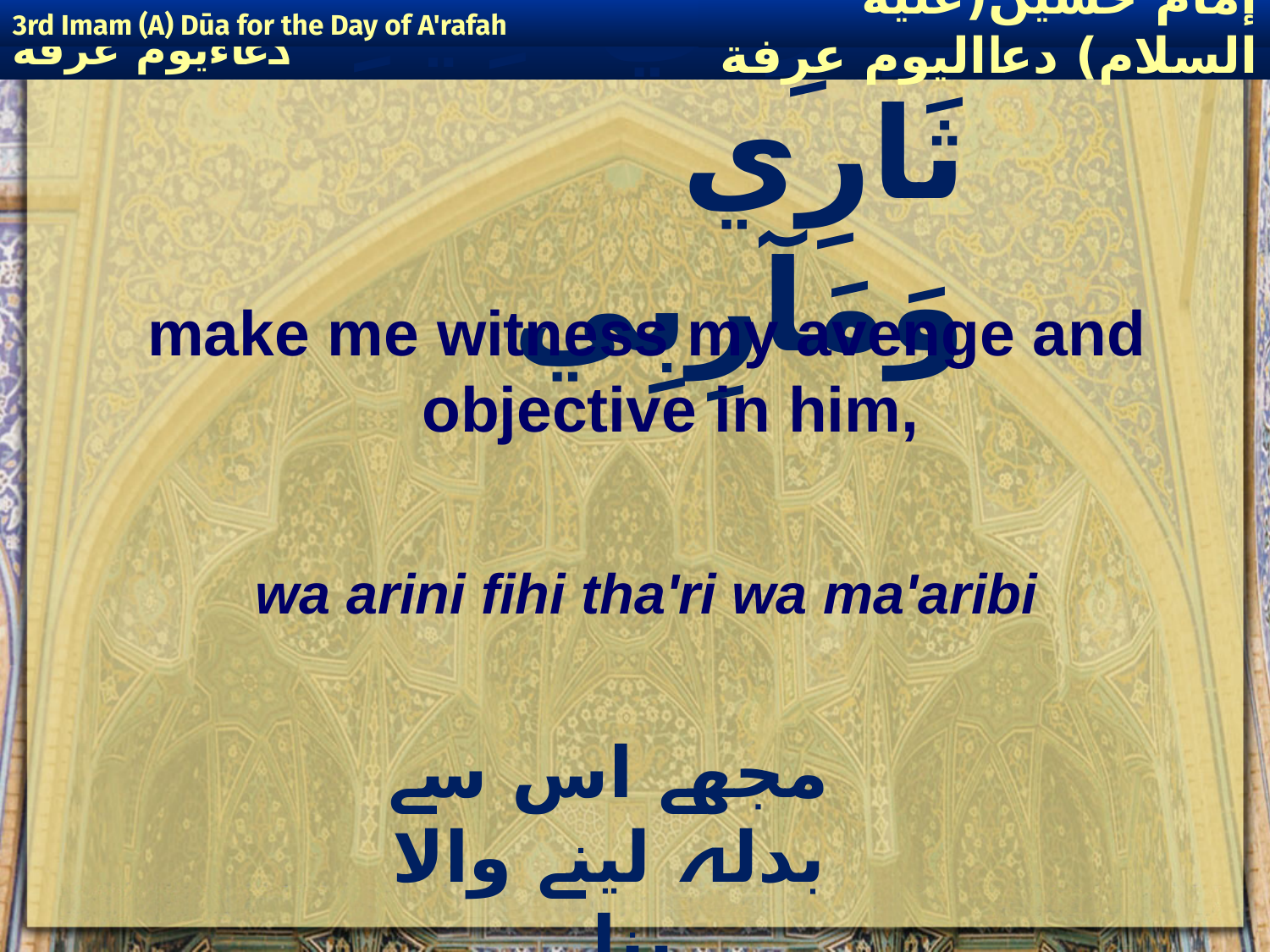

3rd Imam (A) Dūa for the Day of A'rafah
إمام حسين(عليه السلام) دعااليوم عرفة
# وَارِنِي فِيهِ ثَارِي وَمَآرِبِي
make me witness my avenge and objective in him,
wa arini fihi tha'ri wa ma'aribi
مجھے اس سے بدلہ لینے والا بنا